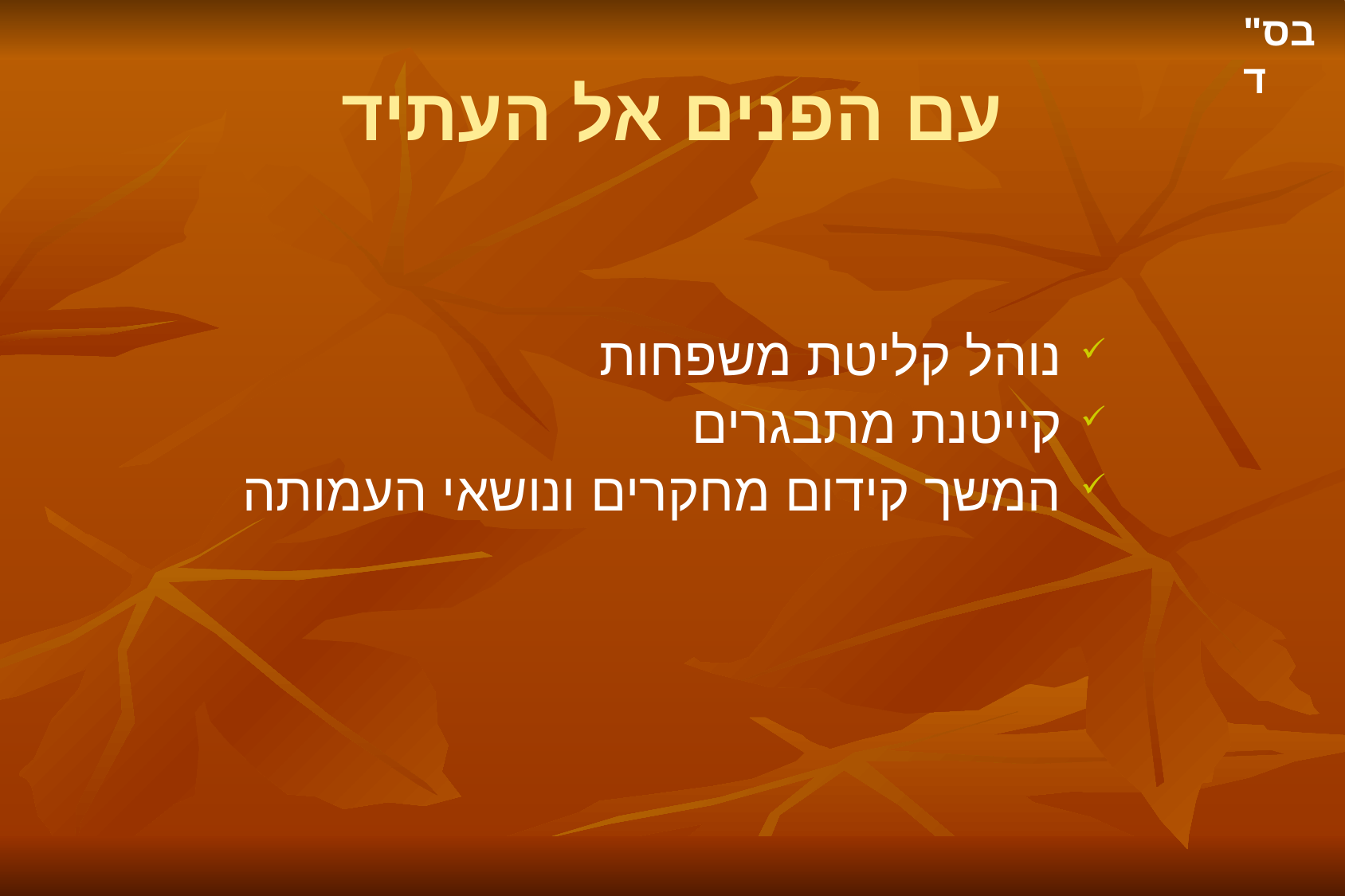

# עם הפנים אל העתיד

 נוהל קליטת משפחות
 קייטנת מתבגרים
 המשך קידום מחקרים ונושאי העמותה